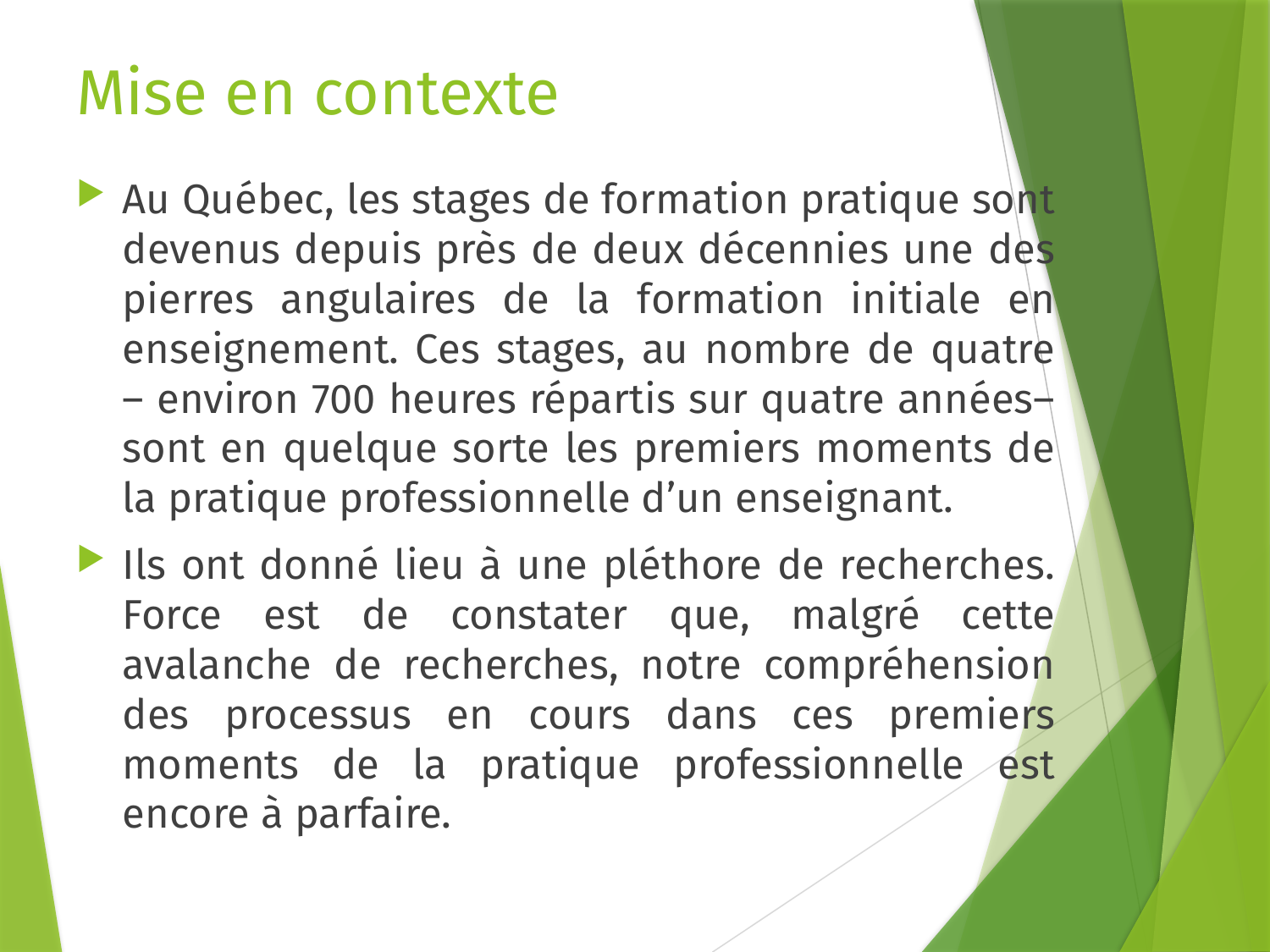

# Mise en contexte
Au Québec, les stages de formation pratique sont devenus depuis près de deux décennies une des pierres angulaires de la formation initiale en enseignement. Ces stages, au nombre de quatre – environ 700 heures répartis sur quatre années– sont en quelque sorte les premiers moments de la pratique professionnelle d’un enseignant.
Ils ont donné lieu à une pléthore de recherches. Force est de constater que, malgré cette avalanche de recherches, notre compréhension des processus en cours dans ces premiers moments de la pratique professionnelle est encore à parfaire.